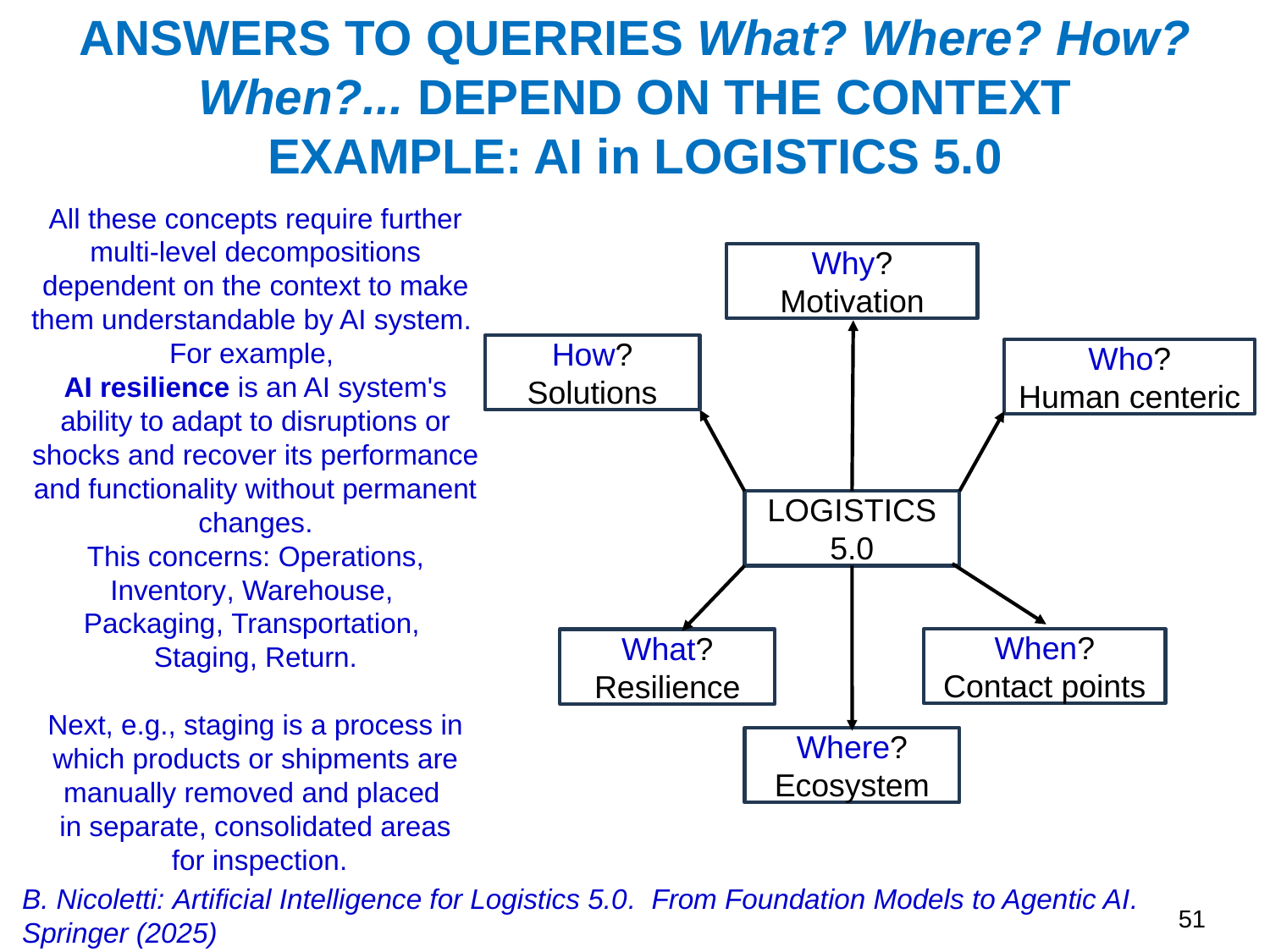

ANSWERS TO QUERRIES What? Where? How? When?... DEPEND ON THE CONTEXT
EXAMPLE: AI in LOGISTICS 5.0
All these concepts require further multi-level decompositions dependent on the context to make them understandable by AI system.
For example,
AI resilience is an AI system's ability to adapt to disruptions or shocks and recover its performance and functionality without permanent changes.
This concerns: Operations, Inventory, Warehouse,
Packaging, Transportation,
Staging, Return.

Next, e.g., staging is a process in which products or shipments are manually removed and placed
in separate, consolidated areas
 for inspection.
Why?
Motivation
How?
Solutions
Who?
Human centeric
LOGISTICS 5.0
When?
Contact points
What?
Resilience
Where?
Ecosystem
B. Nicoletti: Artificial Intelligence for Logistics 5.0.  From Foundation Models to Agentic AI. Springer (2025)
51